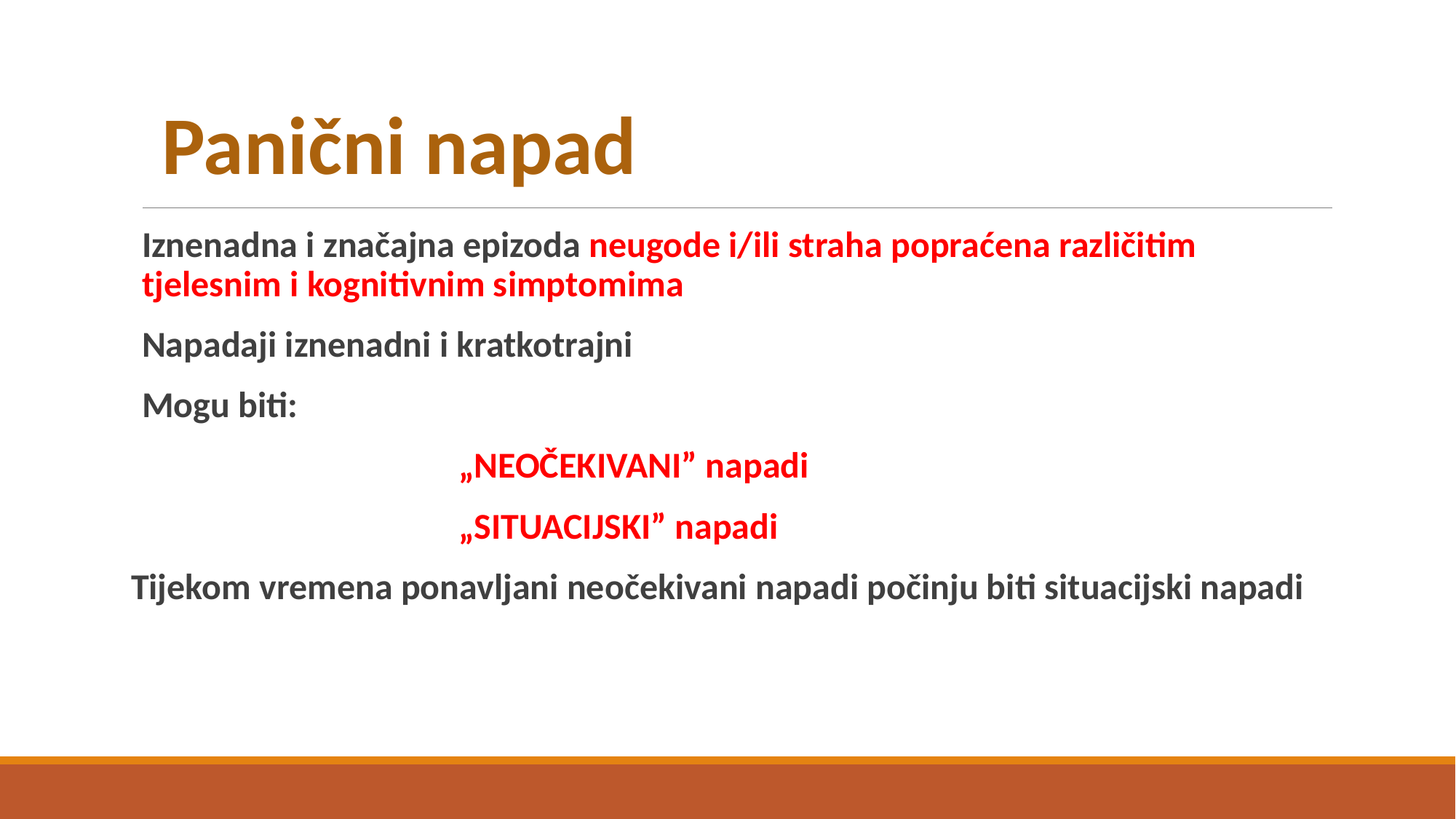

Panični napad
Iznenadna i značajna epizoda neugode i/ili straha popraćena različitim tjelesnim i kognitivnim simptomima
Napadaji iznenadni i kratkotrajni
Mogu biti:
			„NEOČEKIVANI” napadi
			„SITUACIJSKI” napadi
Tijekom vremena ponavljani neočekivani napadi počinju biti situacijski napadi